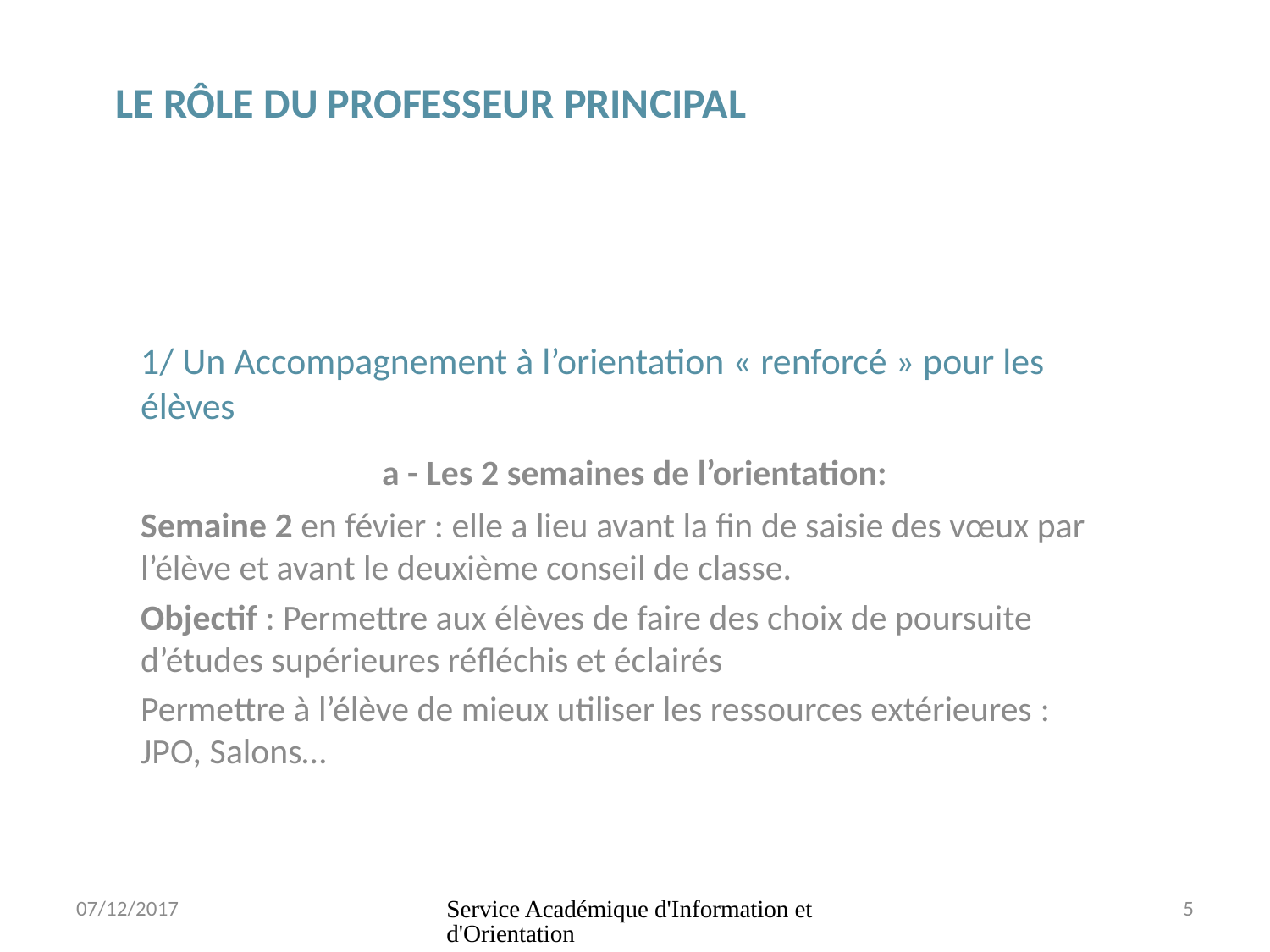

# Le rôle du professeur principal
1/ Un Accompagnement à l’orientation « renforcé » pour les élèves
 a - Les 2 semaines de l’orientation:
Semaine 2 en févier : elle a lieu avant la fin de saisie des vœux par l’élève et avant le deuxième conseil de classe.
Objectif : Permettre aux élèves de faire des choix de poursuite d’études supérieures réfléchis et éclairés
Permettre à l’élève de mieux utiliser les ressources extérieures : JPO, Salons…

07/12/2017
Service Académique d'Information et d'Orientation
5